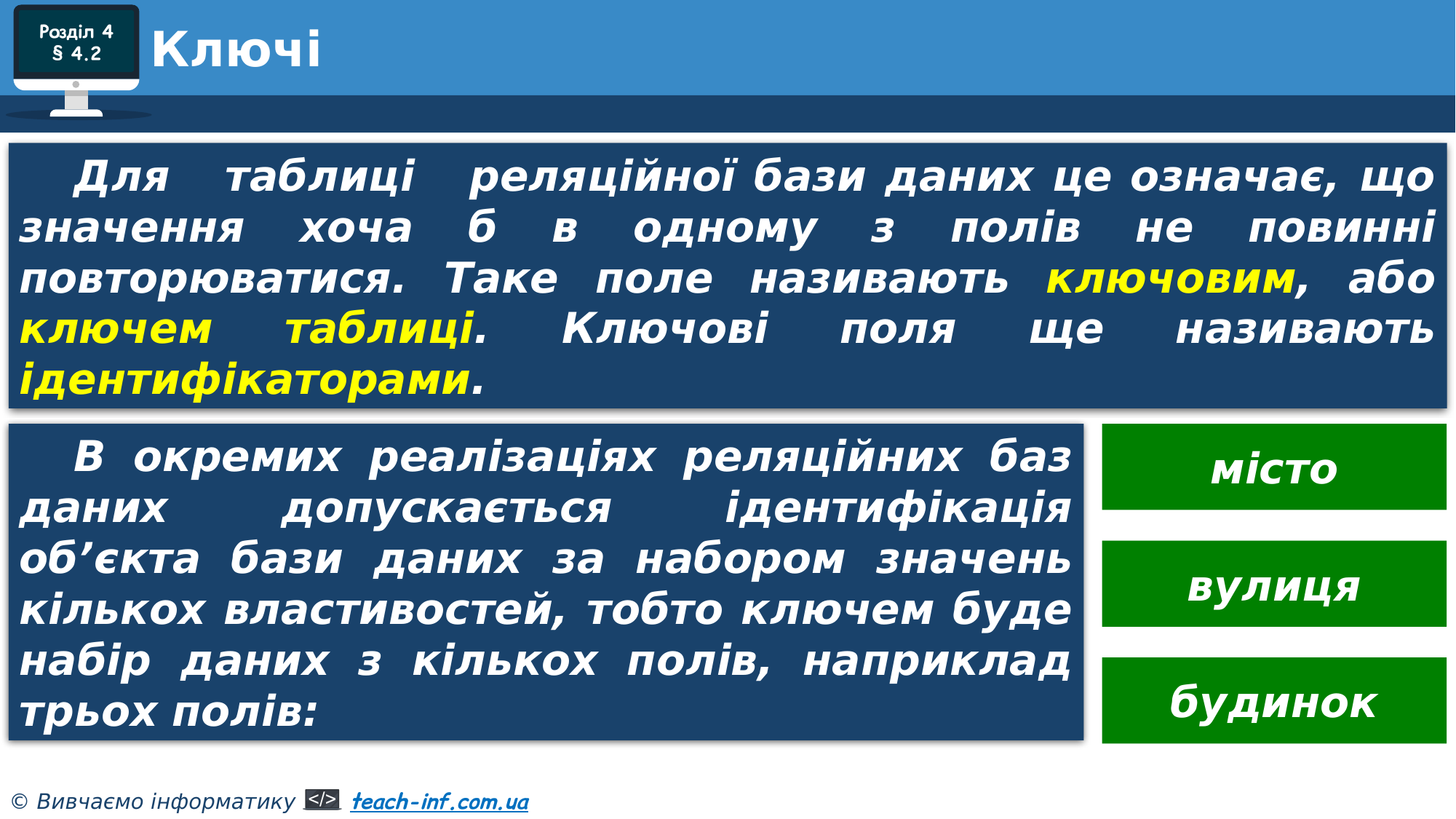

# Ключі
Для   таблиці   реляційної бази даних це означає, що значення хоча б в одному з полів не повинні повторюватися. Таке поле називають ключовим, або ключем таблиці. Ключові поля ще називають ідентифікаторами.
В окремих реалізаціях реляційних баз даних допускається ідентифікація об’єкта бази даних за набором значень кількох властивостей, тобто ключем буде набір даних з кількох полів, наприклад трьох полів:
місто
вулиця
будинок